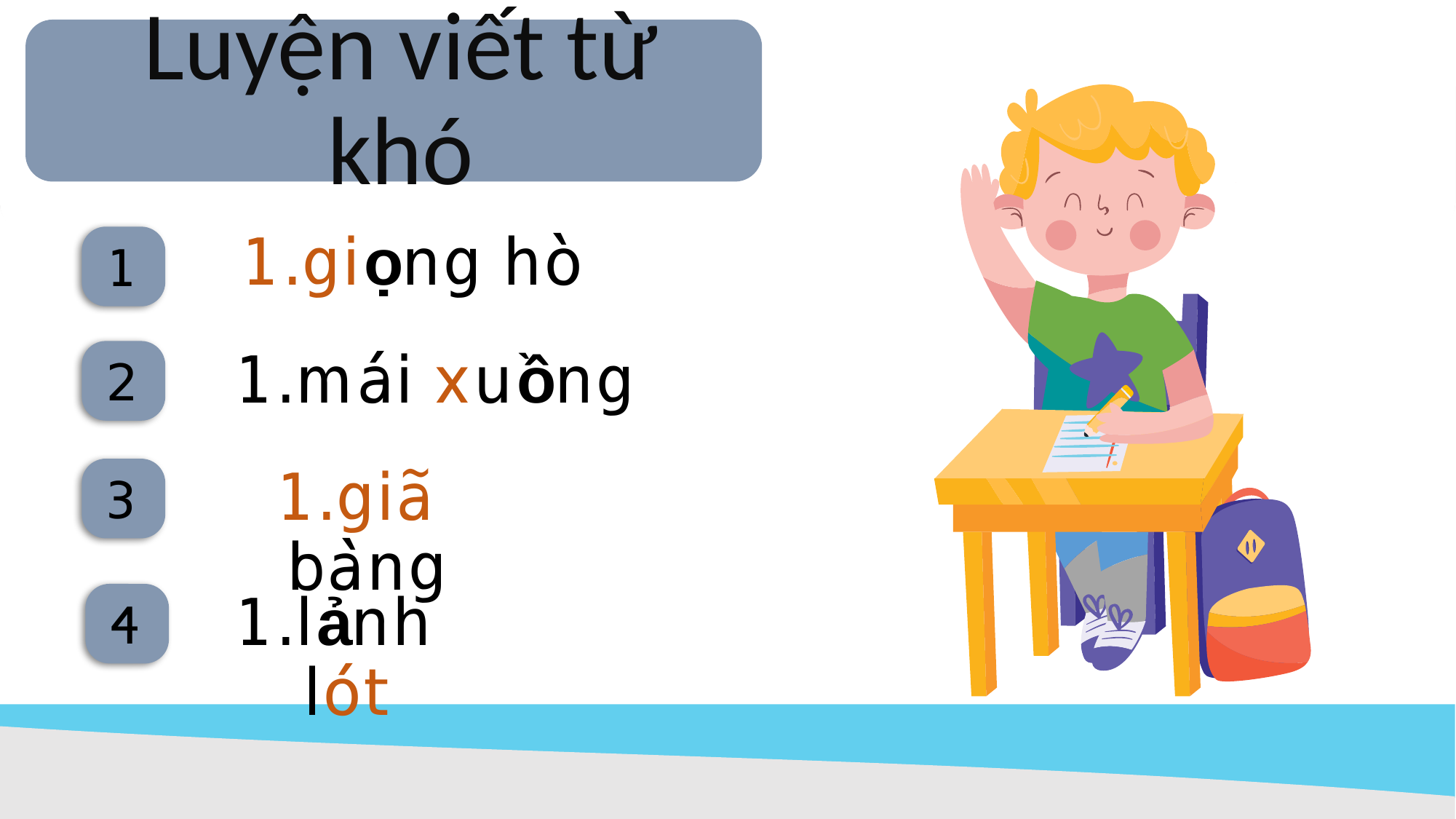

# Luyện viết từ khó

giọng hò
1
mái xuồng
2
giã bàng
3
lảnh lót
4